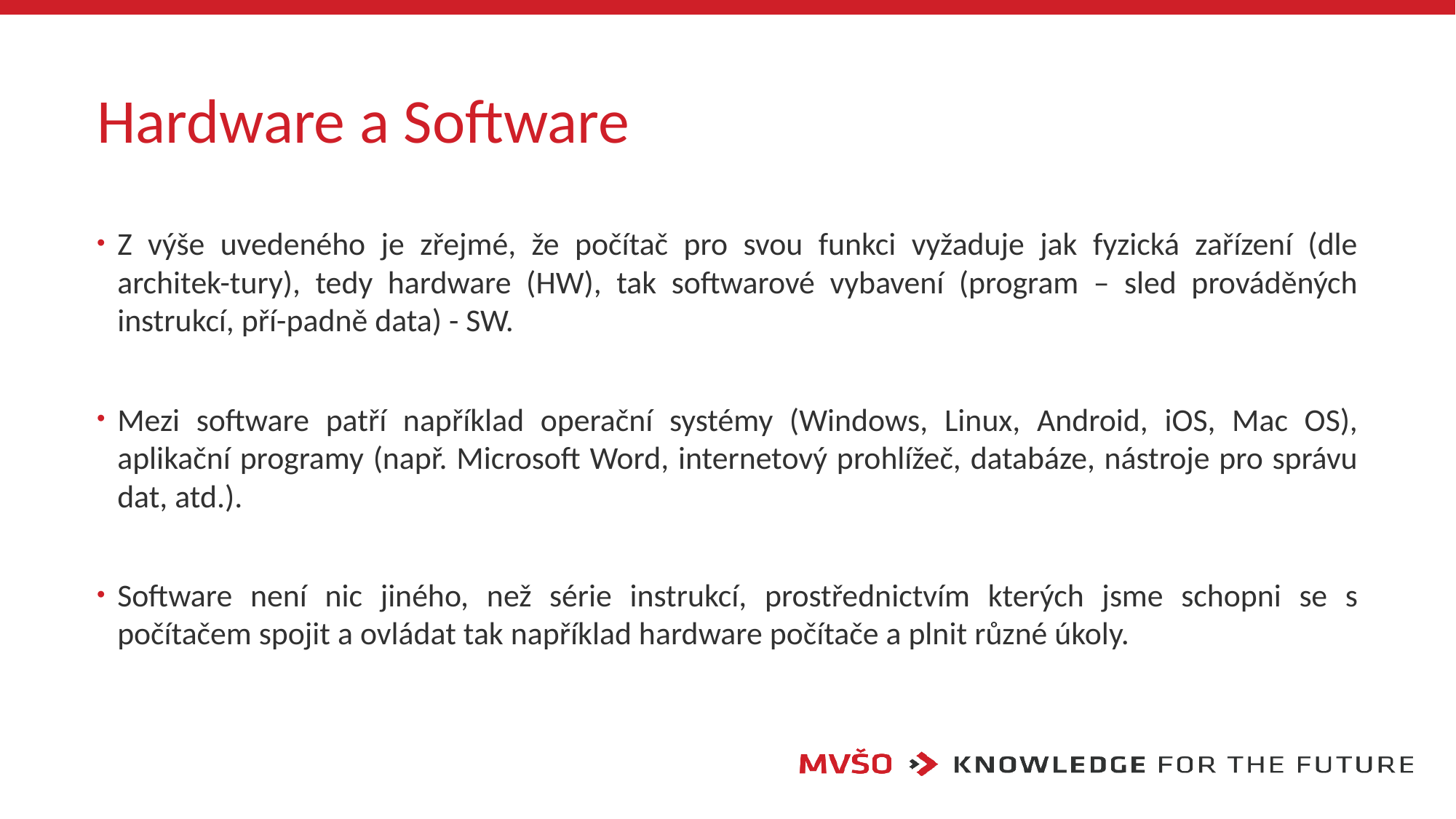

# Hardware a Software
Z výše uvedeného je zřejmé, že počítač pro svou funkci vyžaduje jak fyzická zařízení (dle architek-tury), tedy hardware (HW), tak softwarové vybavení (program – sled prováděných instrukcí, pří-padně data) - SW.

Mezi software patří například operační systémy (Windows, Linux, Android, iOS, Mac OS), aplikační programy (např. Microsoft Word, internetový prohlížeč, databáze, nástroje pro správu dat, atd.).

Software není nic jiného, než série instrukcí, prostřednictvím kterých jsme schopni se s počítačem spojit a ovládat tak například hardware počítače a plnit různé úkoly.